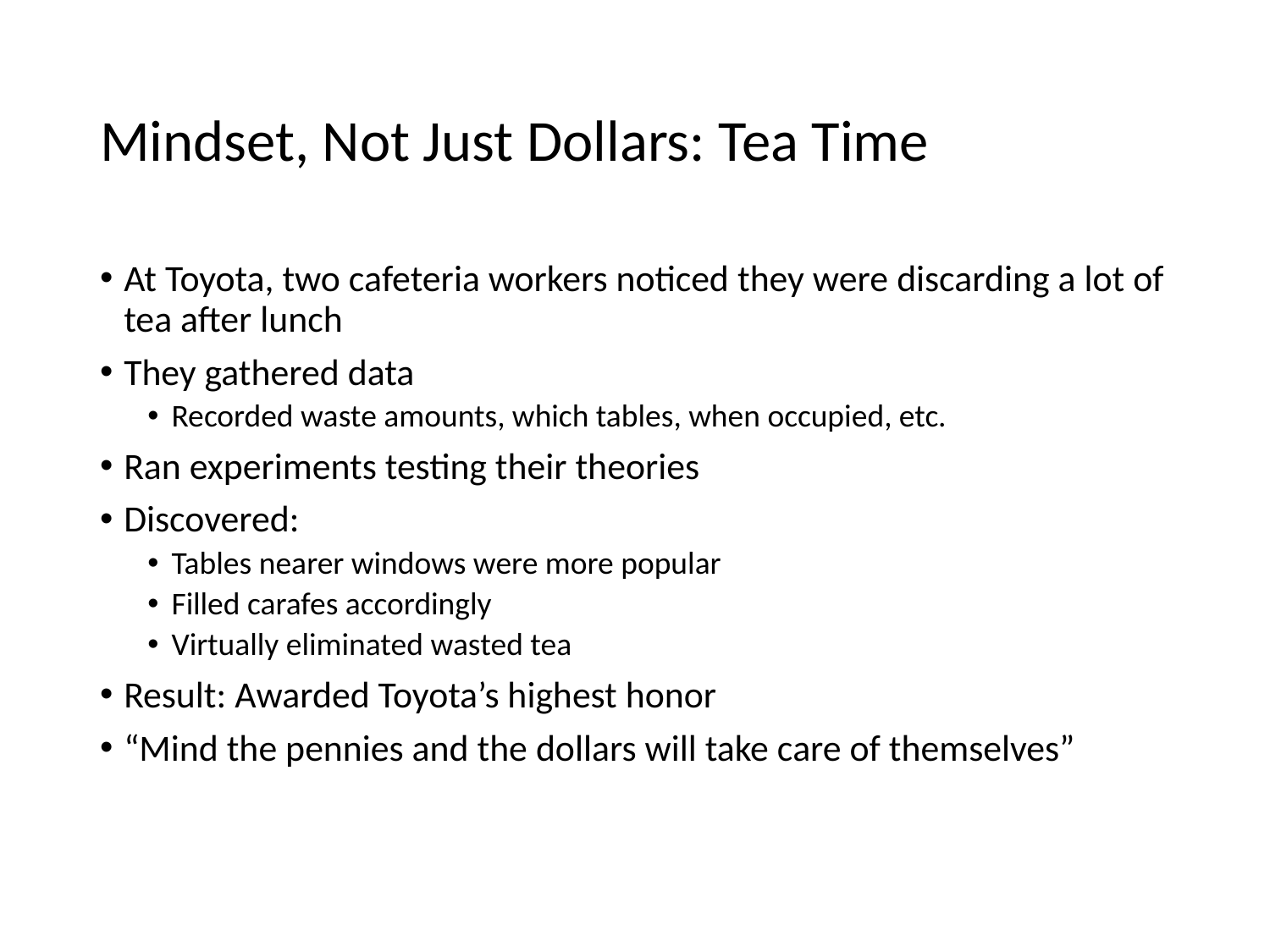

# Mindset, Not Just Dollars: Tea Time
At Toyota, two cafeteria workers noticed they were discarding a lot of tea after lunch
They gathered data
Recorded waste amounts, which tables, when occupied, etc.
Ran experiments testing their theories
Discovered:
Tables nearer windows were more popular
Filled carafes accordingly
Virtually eliminated wasted tea
Result: Awarded Toyota’s highest honor
“Mind the pennies and the dollars will take care of themselves”